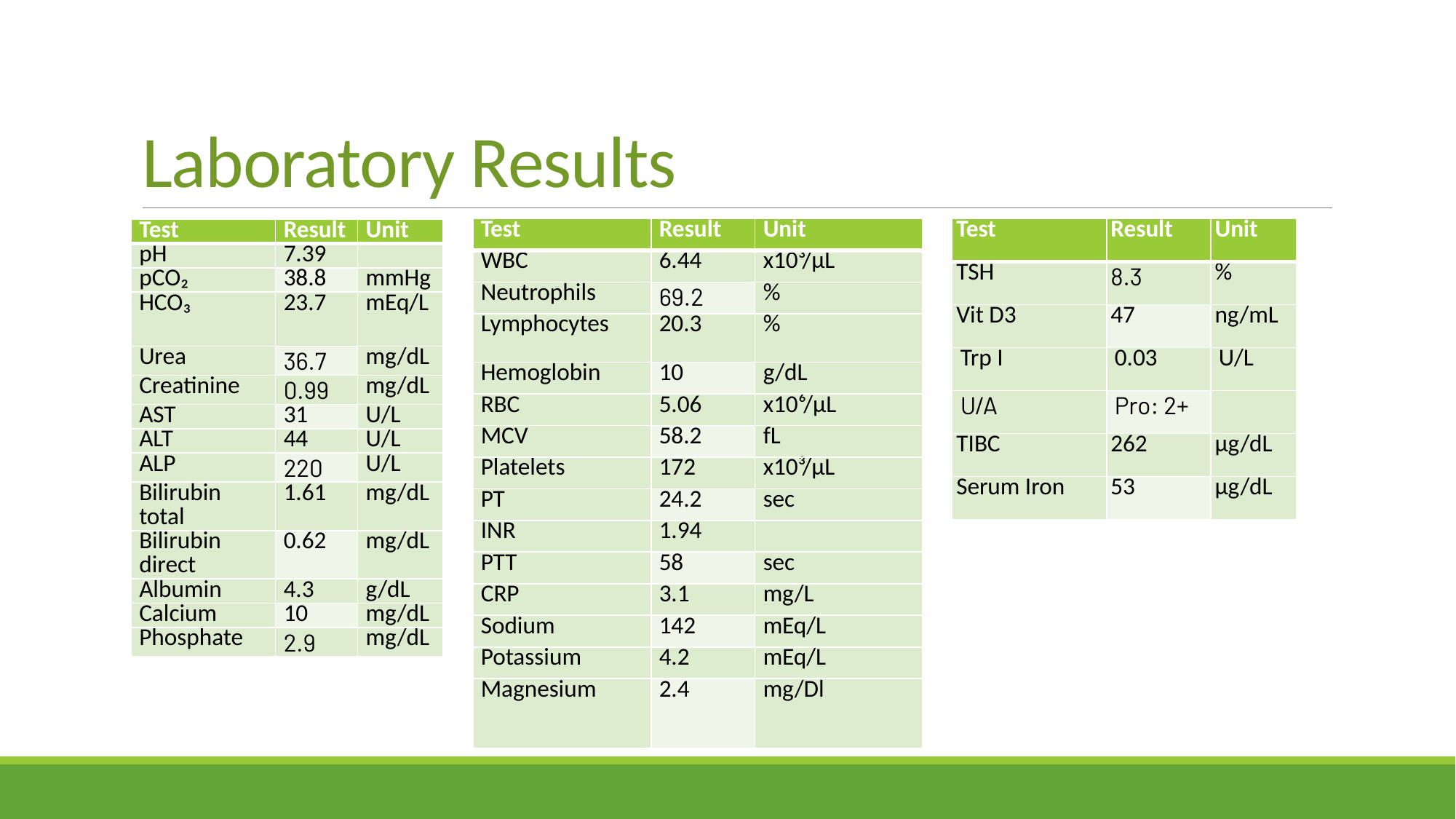

# Laboratory Results
| Test | Result | Unit |
| --- | --- | --- |
| WBC | 6.44 | x10³/µL |
| Neutrophils | 69.2 | % |
| Lymphocytes | 20.3 | % |
| Hemoglobin | 10 | g/dL |
| RBC | 5.06 | x10⁶/µL |
| MCV | 58.2 | fL |
| Platelets | 172 | x10³/µL |
| PT | 24.2 | sec |
| INR | 1.94 |  |
| PTT | 58 | sec |
| CRP | 3.1 | mg/L |
| Sodium | 142 | mEq/L |
| Potassium | 4.2 | mEq/L |
| Magnesium | 2.4 | mg/Dl |
| Test | Result | Unit |
| --- | --- | --- |
| TSH | 8.3 | % |
| Vit D3 | 47 | ng/mL |
| Trp I | 0.03 | U/L |
| U/A | Pro: 2+ |  |
| TIBC | 262 | µg/dL |
| Serum Iron | 53 | µg/dL |
| Test | Result | Unit |
| --- | --- | --- |
| pH | 7.39 |  |
| pCO₂ | 38.8 | mmHg |
| HCO₃ | 23.7 | mEq/L |
| Urea | 36.7 | mg/dL |
| Creatinine | 0.99 | mg/dL |
| AST | 31 | U/L |
| ALT | 44 | U/L |
| ALP | 220 | U/L |
| Bilirubin total | 1.61 | mg/dL |
| Bilirubin direct | 0.62 | mg/dL |
| Albumin | 4.3 | g/dL |
| Calcium | 10 | mg/dL |
| Phosphate | 2.9 | mg/dL |